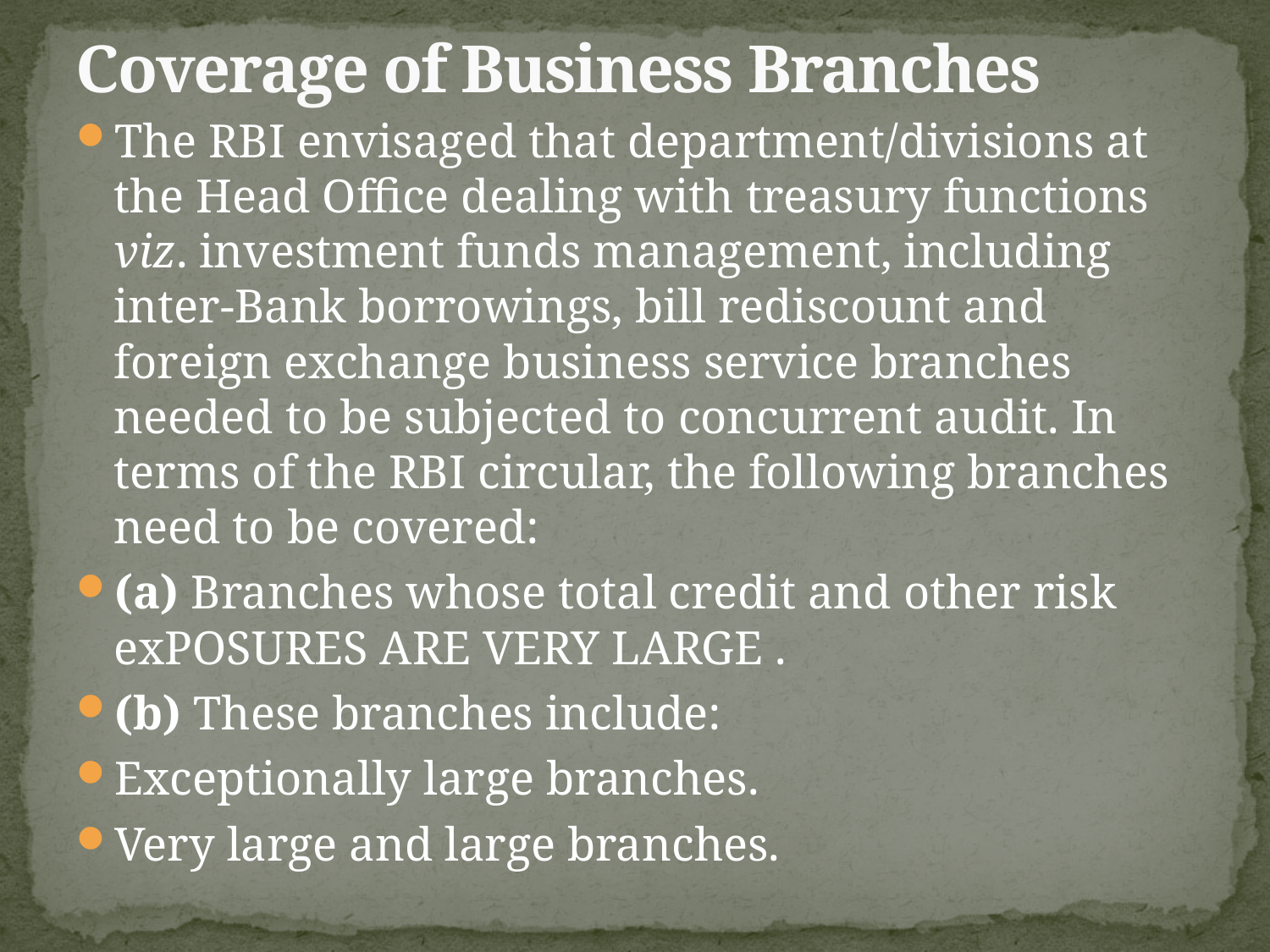

# Coverage of Business Branches
The RBI envisaged that department/divisions at the Head Office dealing with treasury functions viz. investment funds management, including inter-Bank borrowings, bill rediscount and foreign exchange business service branches needed to be subjected to concurrent audit. In terms of the RBI circular, the following branches need to be covered:
(a) Branches whose total credit and other risk exPOSURES ARE VERY LARGE .
(b) These branches include:
Exceptionally large branches.
Very large and large branches.